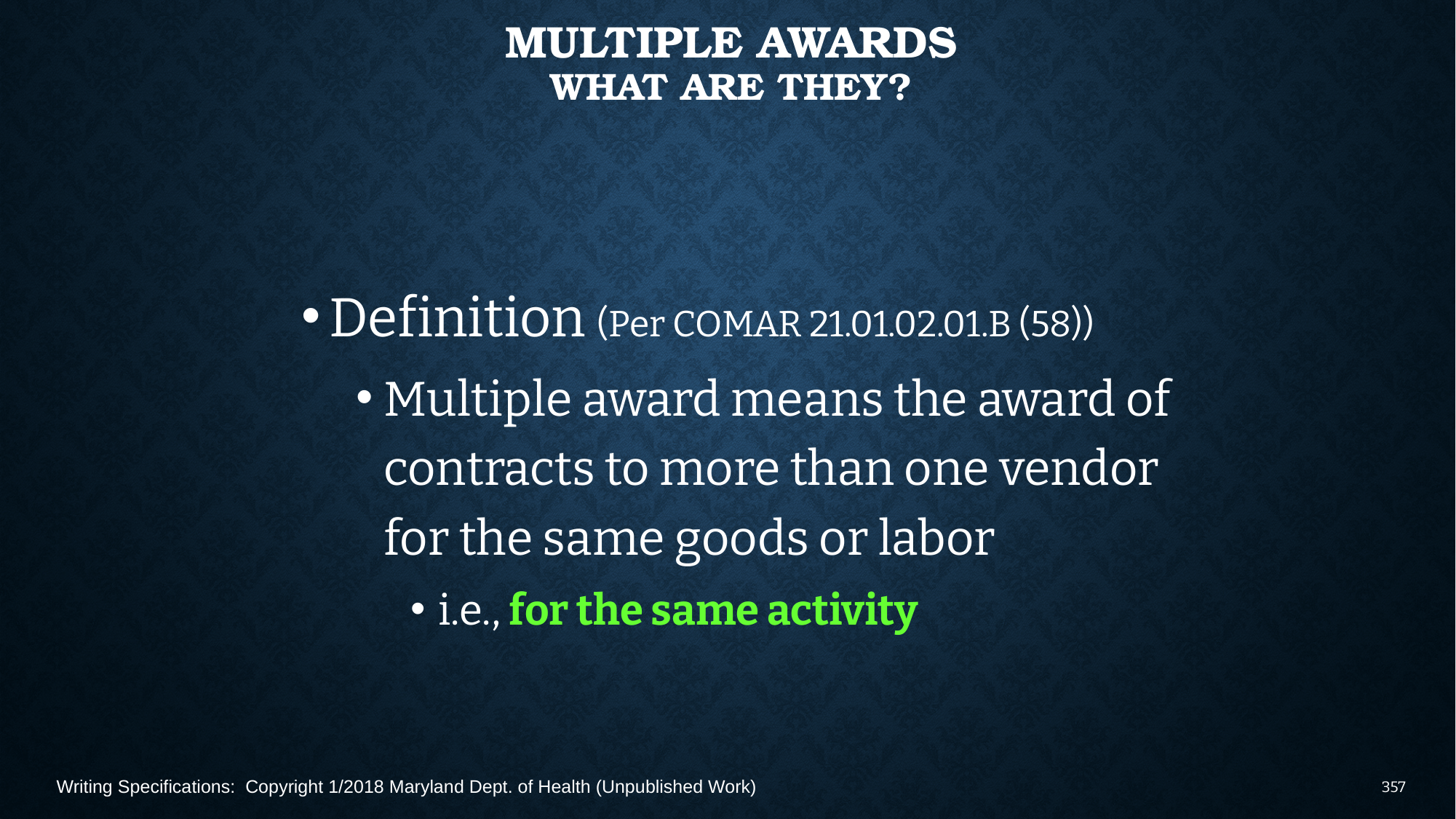

# Multiple Awards What Are They?
Definition (Per COMAR 21.01.02.01.B (58))
Multiple award means the award of contracts to more than one vendor for the same goods or labor
i.e., for the same activity
Writing Specifications:  Copyright 1/2018 Maryland Dept. of Health (Unpublished Work)
357